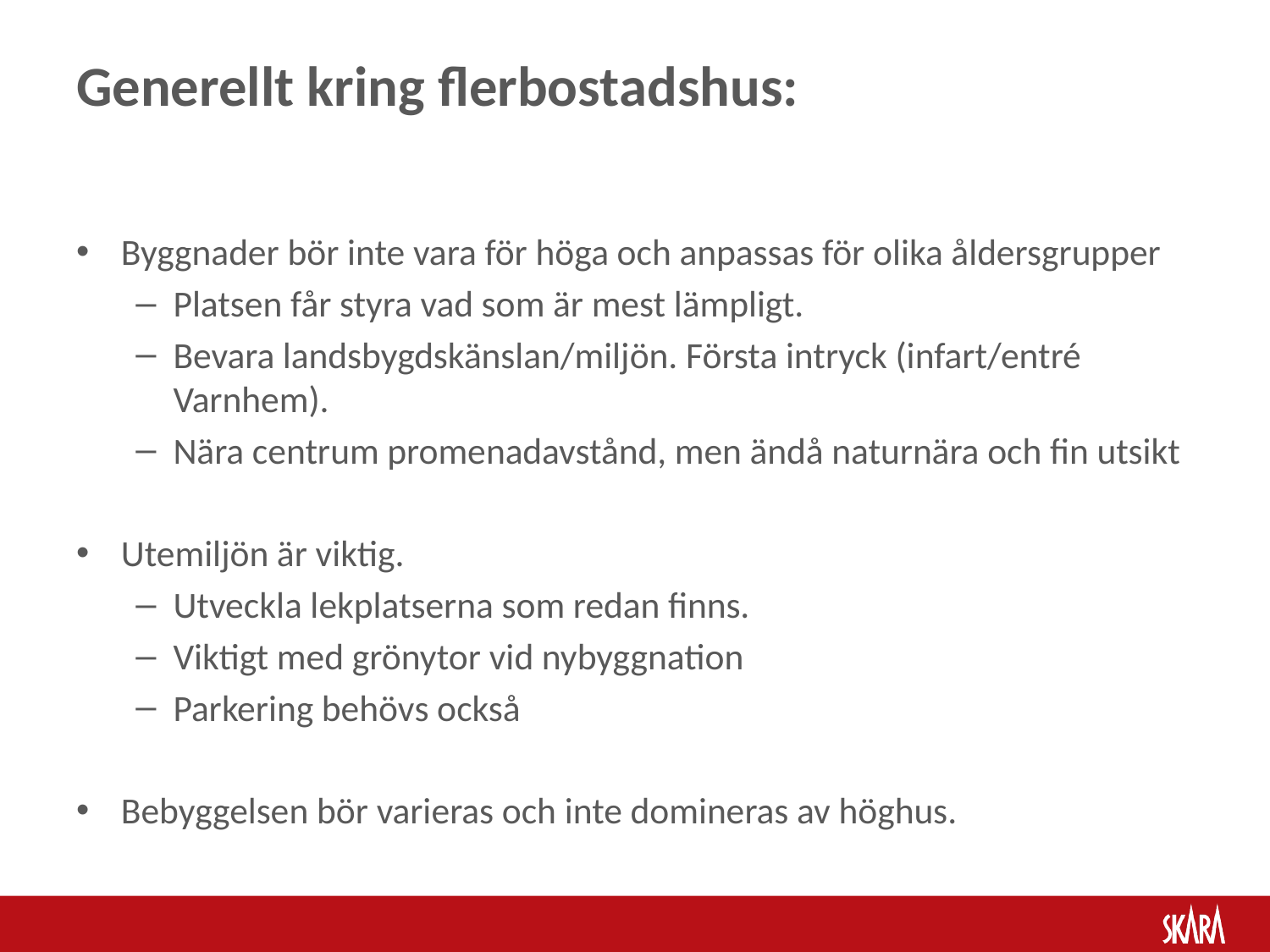

# Generellt kring flerbostadshus:
Byggnader bör inte vara för höga och anpassas för olika åldersgrupper
Platsen får styra vad som är mest lämpligt.
Bevara landsbygdskänslan/miljön. Första intryck (infart/entré Varnhem).
Nära centrum promenadavstånd, men ändå naturnära och fin utsikt

Utemiljön är viktig.
Utveckla lekplatserna som redan finns.
Viktigt med grönytor vid nybyggnation
Parkering behövs också

Bebyggelsen bör varieras och inte domineras av höghus.